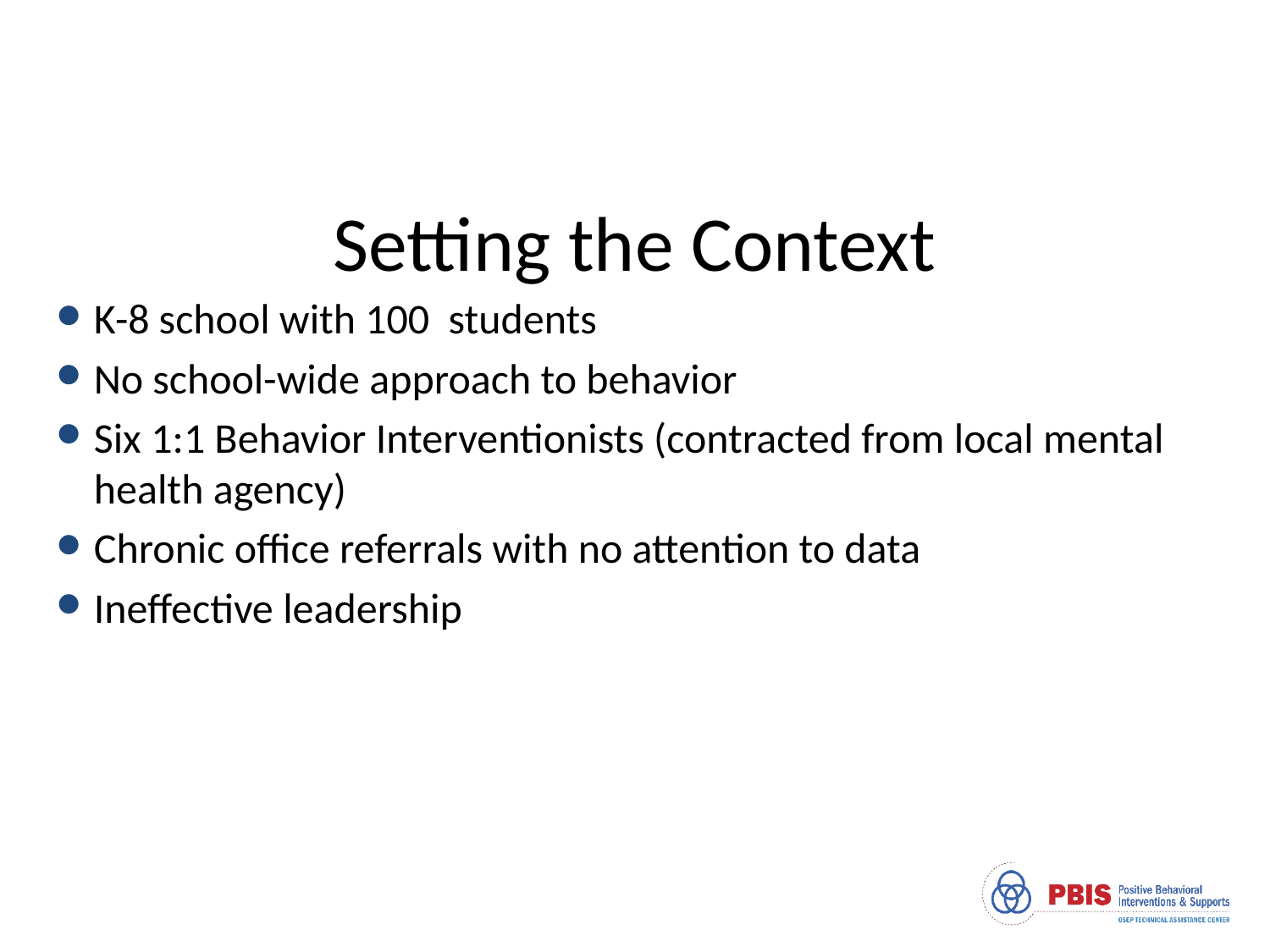

# Setting the Context
K-8 school with 100  students
No school-wide approach to behavior
Six 1:1 Behavior Interventionists (contracted from local mental health agency)
Chronic office referrals with no attention to data
Ineffective leadership